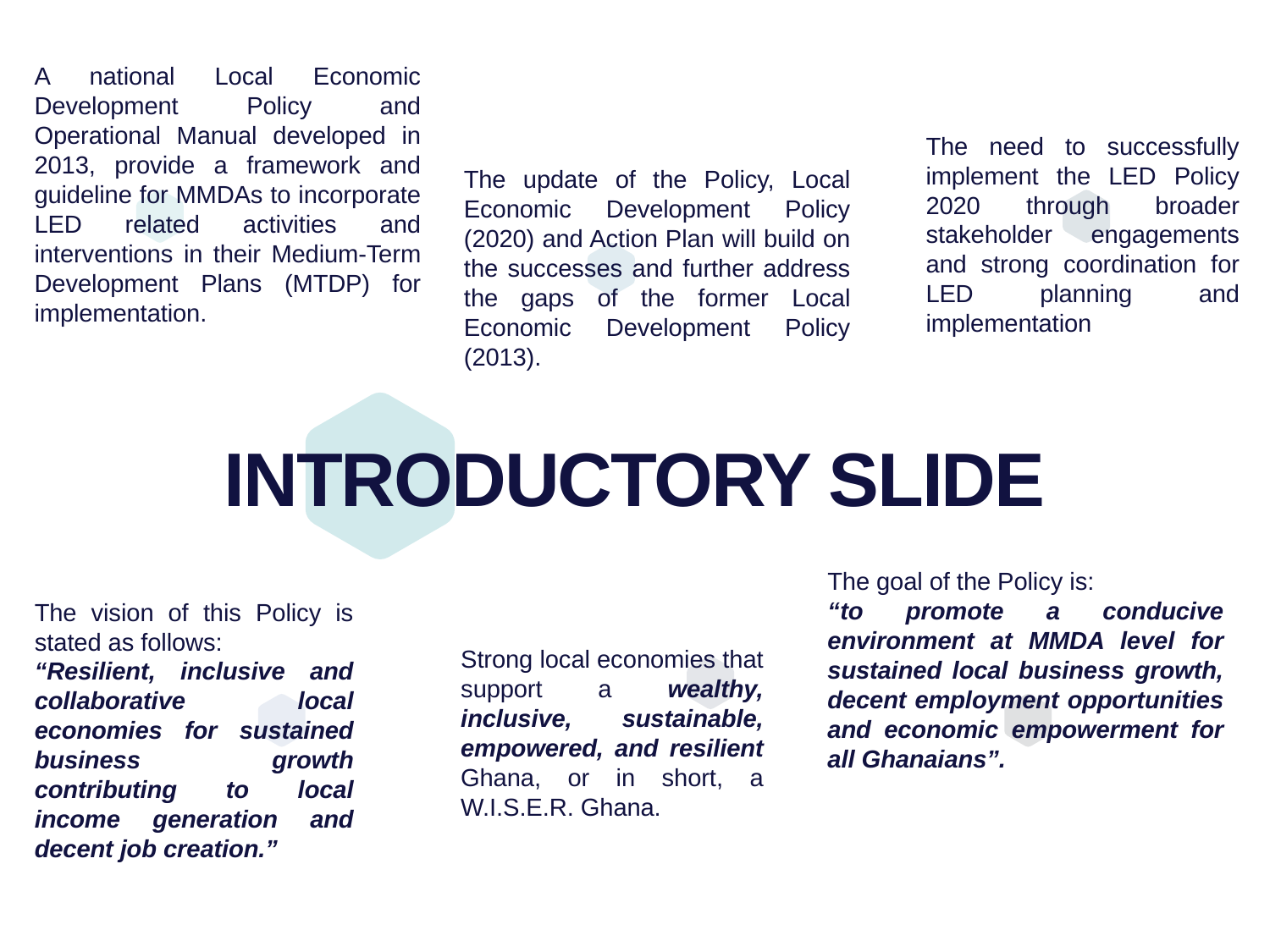

A national Local Economic Development Policy and Operational Manual developed in 2013, provide a framework and guideline for MMDAs to incorporate LED related activities and interventions in their Medium-Term Development Plans (MTDP) for implementation.
The need to successfully implement the LED Policy 2020 through broader stakeholder engagements and strong coordination for LED planning and implementation
The update of the Policy, Local Economic Development Policy (2020) and Action Plan will build on the successes and further address the gaps of the former Local Economic Development Policy (2013).

INTRODUCTORY SLIDE
The goal of the Policy is:
“to promote a conducive environment at MMDA level for sustained local business growth, decent employment opportunities and economic empowerment for all Ghanaians”.
The vision of this Policy is stated as follows:
“Resilient, inclusive and collaborative local economies for sustained business growth contributing to local income generation and decent job creation.”
Strong local economies that support a wealthy, inclusive, sustainable, empowered, and resilient Ghana, or in short, a W.I.S.E.R. Ghana.